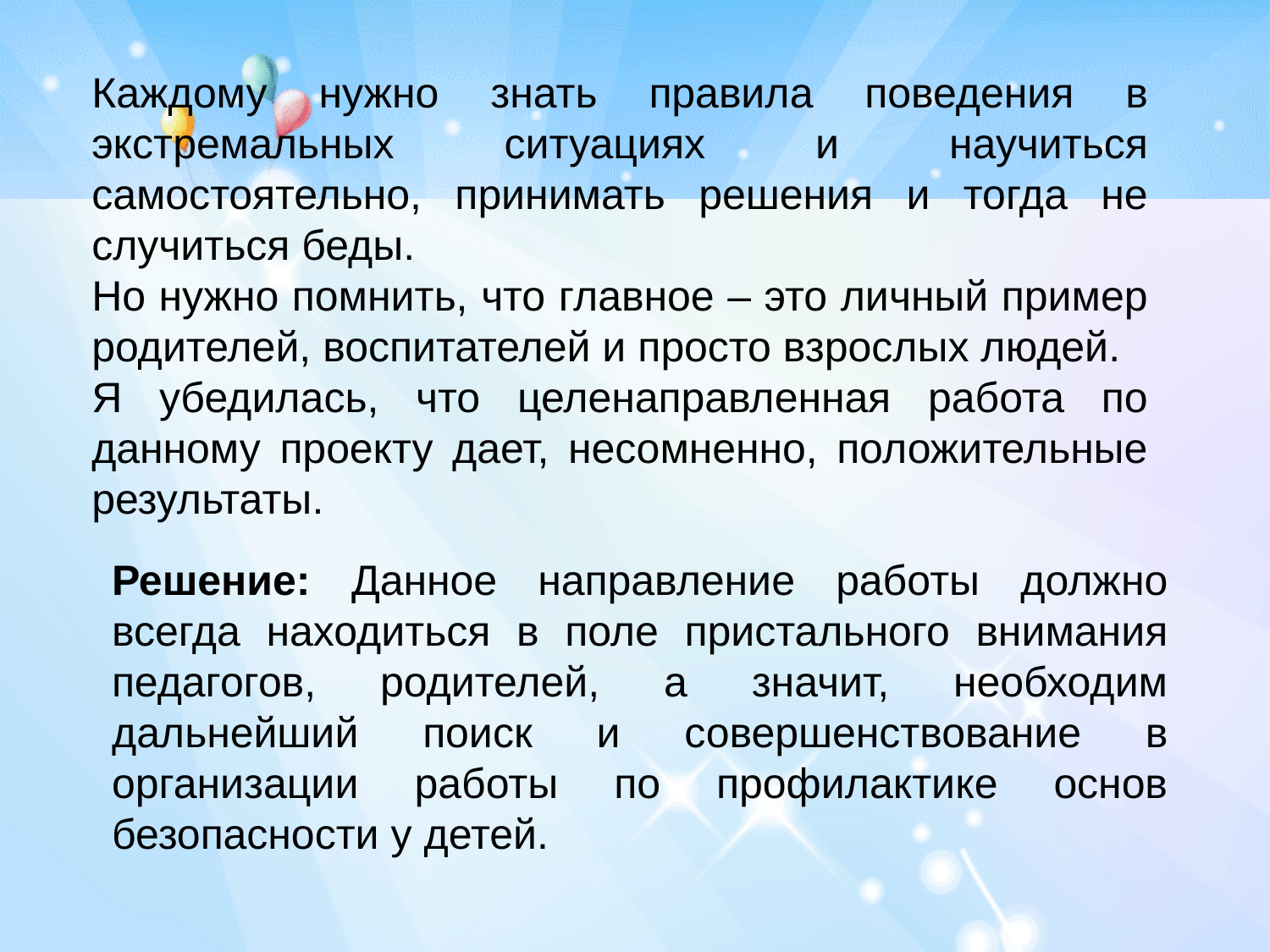

Каждому нужно знать правила поведения в экстремальных ситуациях и научиться самостоятельно, принимать решения и тогда не случиться беды.
Но нужно помнить, что главное – это личный пример родителей, воспитателей и просто взрослых людей.
Я убедилась, что целенаправленная работа по данному проекту дает, несомненно, положительные результаты.

Решение: Данное направление работы должно всегда находиться в поле пристального внимания педагогов, родителей, а значит, необходим дальнейший поиск и совершенствование в организации работы по профилактике основ безопасности у детей.